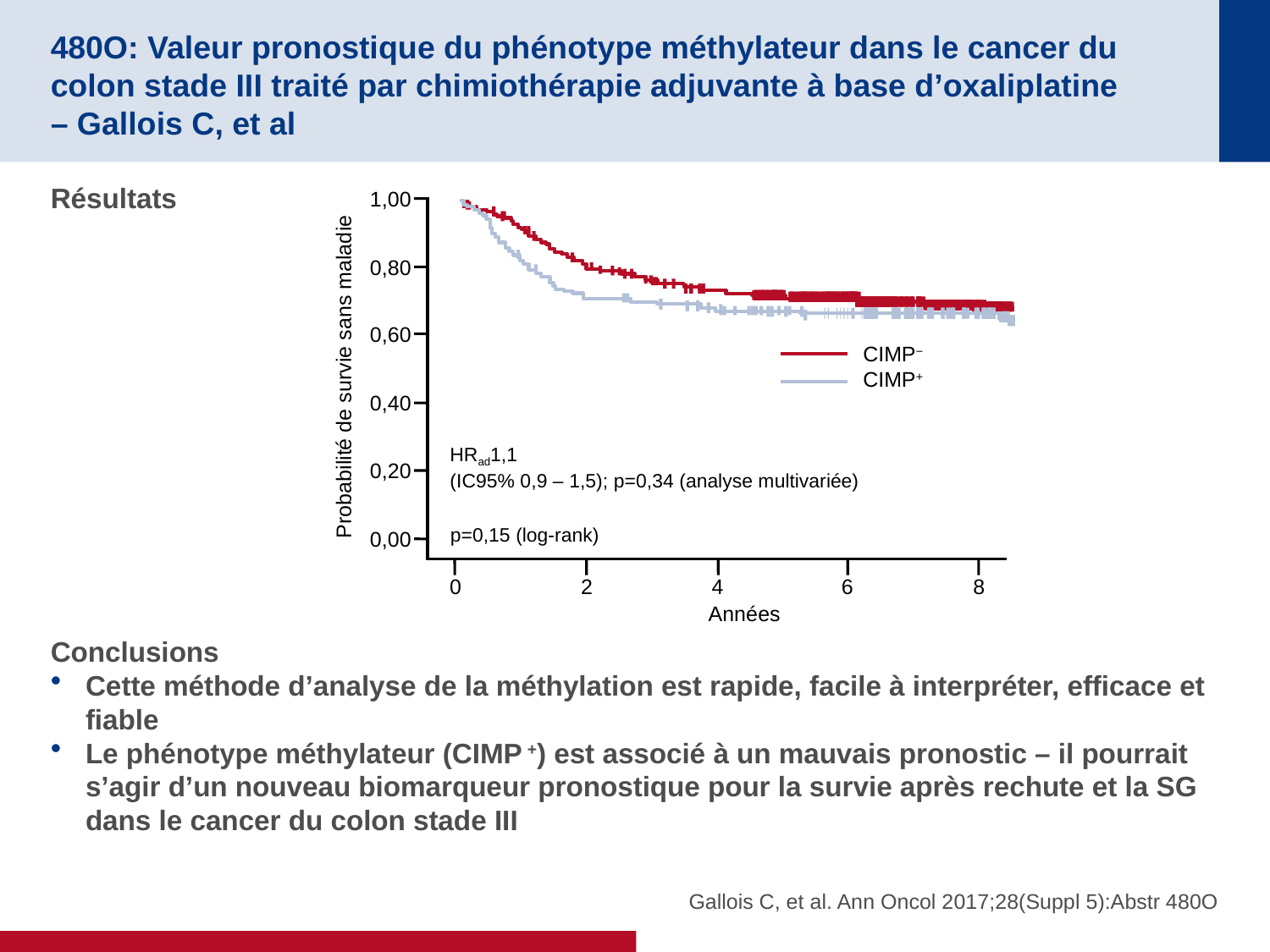

# 480O: Valeur pronostique du phénotype méthylateur dans le cancer du colon stade III traité par chimiothérapie adjuvante à base d’oxaliplatine – Gallois C, et al
Résultats
Conclusions
Cette méthode d’analyse de la méthylation est rapide, facile à interpréter, efficace et fiable
Le phénotype méthylateur (CIMP +) est associé à un mauvais pronostic – il pourrait s’agir d’un nouveau biomarqueur pronostique pour la survie après rechute et la SG dans le cancer du colon stade III
1,00

0,80
0,60
 Probabilité de survie sans maladie
0,40
0,20
0,00
0
2

4
6
8
Années

CIMP−
CIMP+
HRad1,1
(IC95% 0,9 – 1,5); p=0,34 (analyse multivariée)
p=0,15 (log-rank)
 Gallois C, et al. Ann Oncol 2017;28(Suppl 5):Abstr 480O